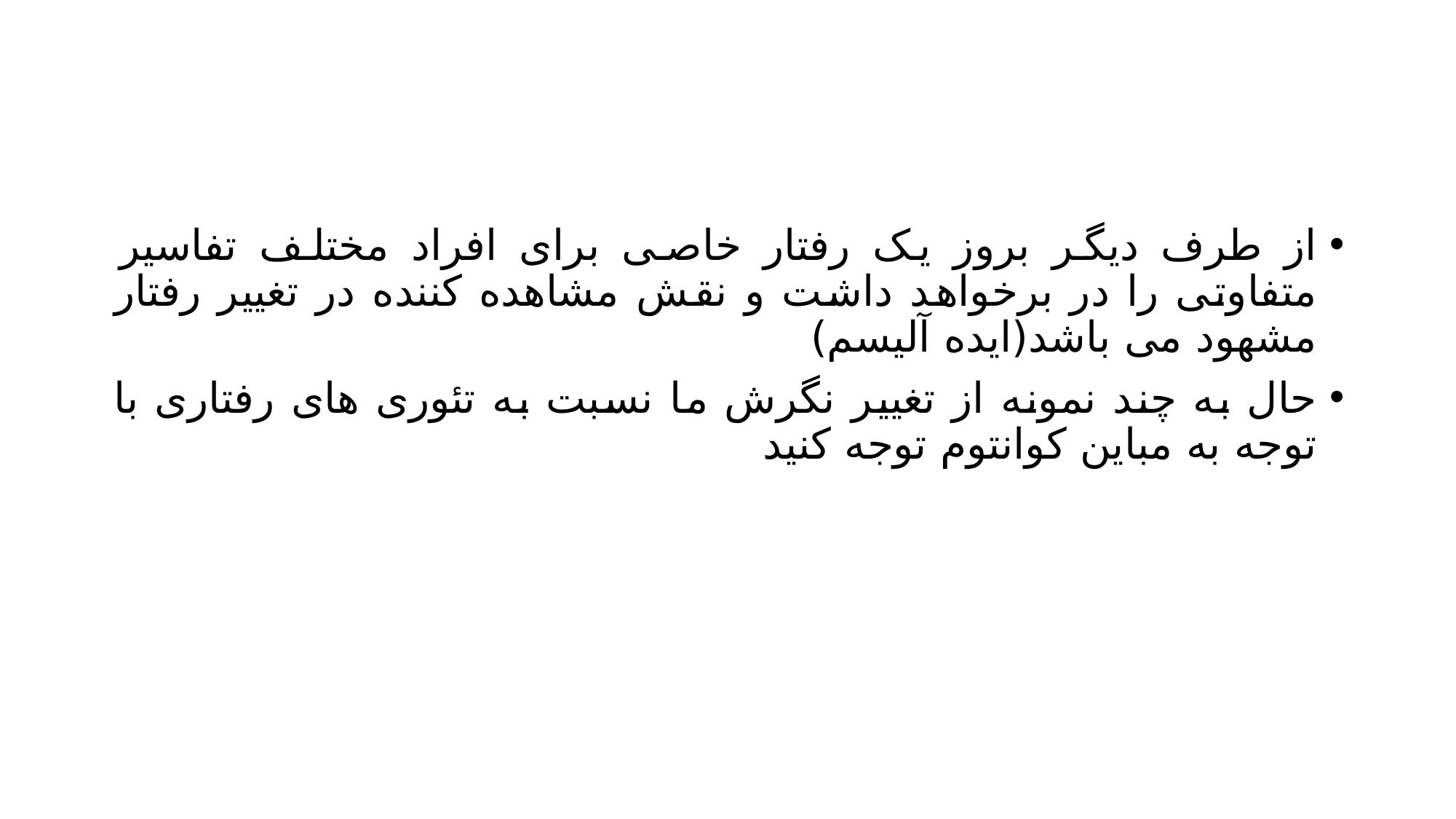

#
از طرف دیگر بروز یک رفتار خاصی برای افراد مختلف تفاسیر متفاوتی را در برخواهد داشت و نقش مشاهده کننده در تغییر رفتار مشهود می باشد(ایده آلیسم)
حال به چند نمونه از تغییر نگرش ما نسبت به تئوری های رفتاری با توجه به مباین کوانتوم توجه کنید